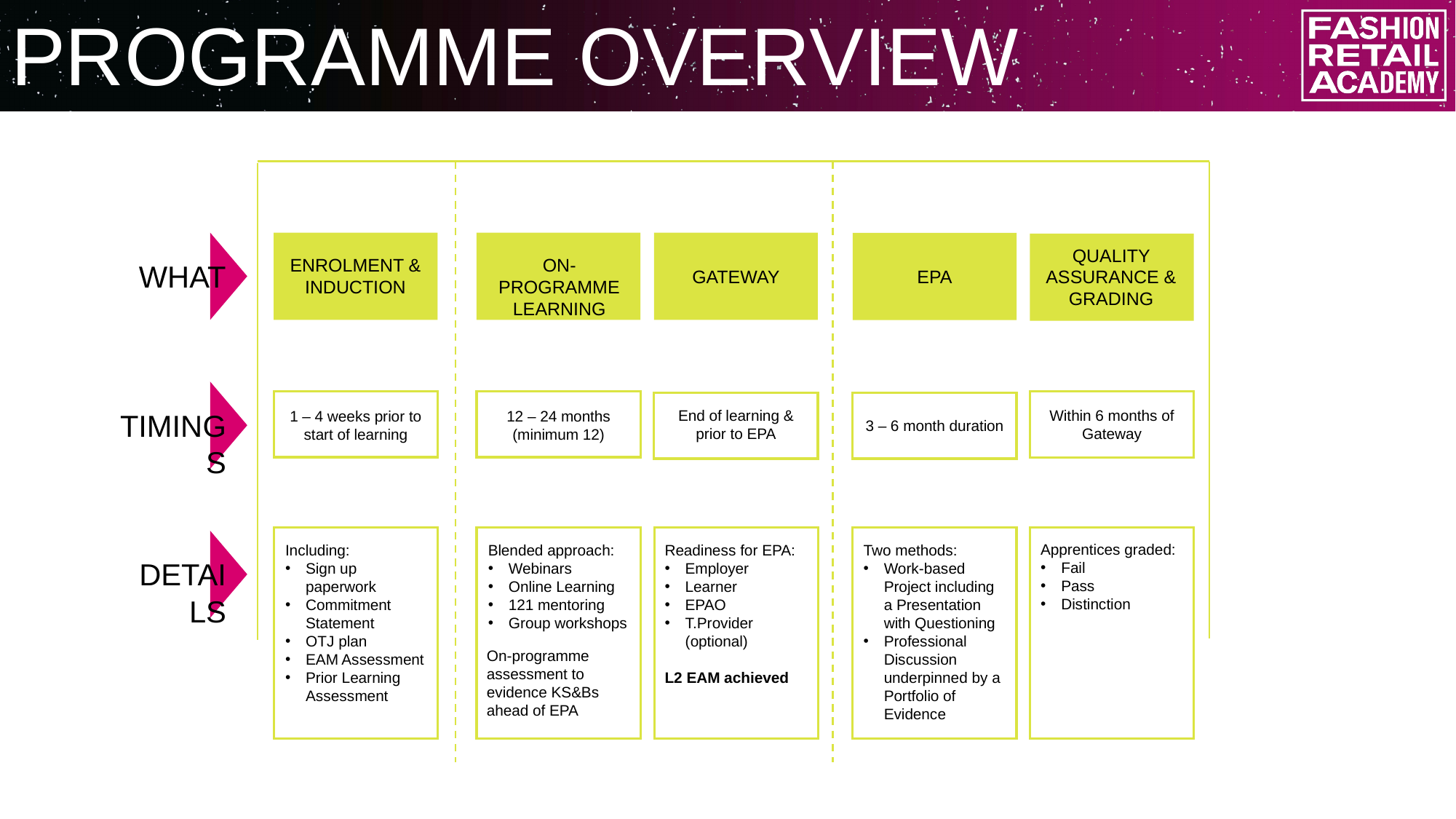

PROGRAMME OVERVIEW

QUALITY ASSURANCE & GRADING
ENROLMENT & INDUCTION
ON-PROGRAMME
LEARNING
WHAT

GATEWAY
EPA

Within 6 months of Gateway
End of learning & prior to EPA
TIMINGS
1 – 4 weeks prior to start of learning
12 – 24 months (minimum 12)

3 – 6 month duration

Apprentices graded:
Fail
Pass
Distinction
Two methods:
Work-based Project including a Presentation with Questioning
Professional Discussion underpinned by a Portfolio of Evidence
Including:
Sign up paperwork
Commitment Statement
OTJ plan
EAM Assessment
Prior Learning Assessment
Blended approach:
Webinars
Online Learning
121 mentoring
Group workshops

Readiness for EPA:
Employer
Learner
EPAO
T.Provider (optional)

L2 EAM achieved
DETAILS

On-programme assessment to evidence KS&Bs ahead of EPA